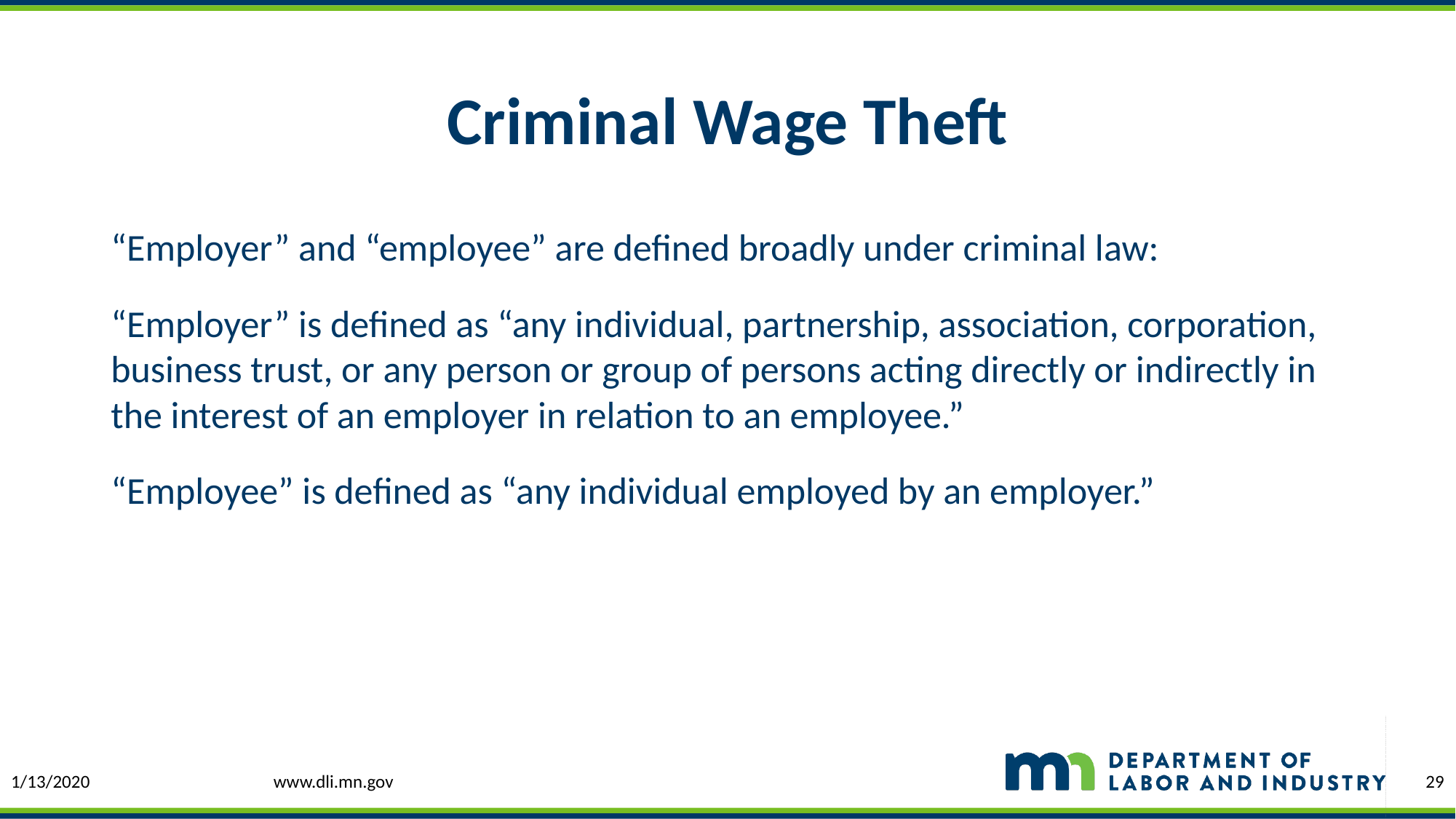

# Criminal Wage Theft
“Employer” and “employee” are defined broadly under criminal law:
“Employer” is defined as “any individual, partnership, association, corporation, business trust, or any person or group of persons acting directly or indirectly in the interest of an employer in relation to an employee.”
“Employee” is defined as “any individual employed by an employer.”

1/13/2020
www.dli.mn.gov
29